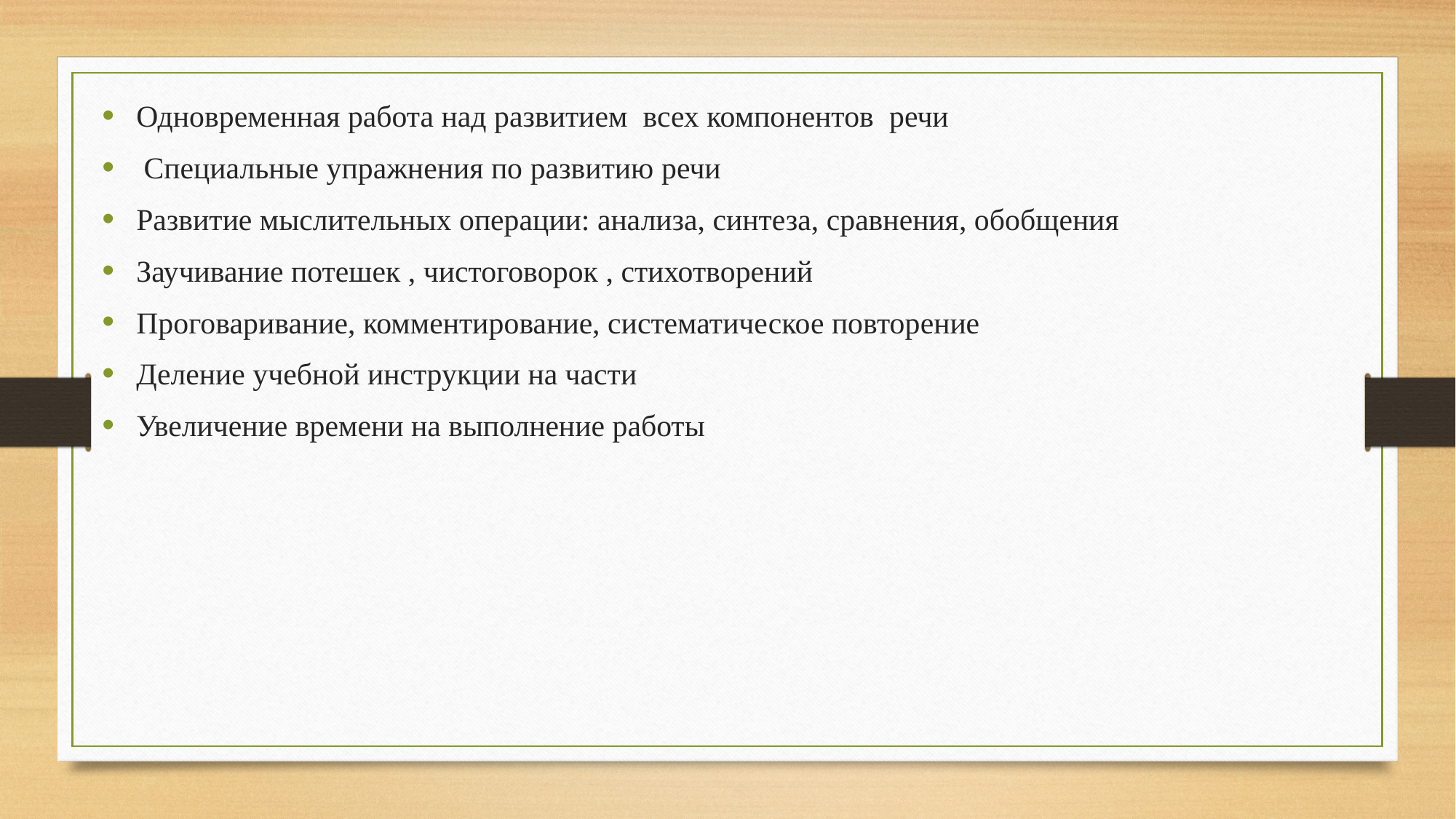

Одновременная работа над развитием  всех компонентов  речи
 Специальные упражнения по развитию речи
Развитие мыслительных операции: анализа, синтеза, сравнения, обобщения
Заучивание потешек , чистоговорок , стихотворений
Проговаривание, комментирование, систематическое повторение
Деление учебной инструкции на части
Увеличение времени на выполнение работы